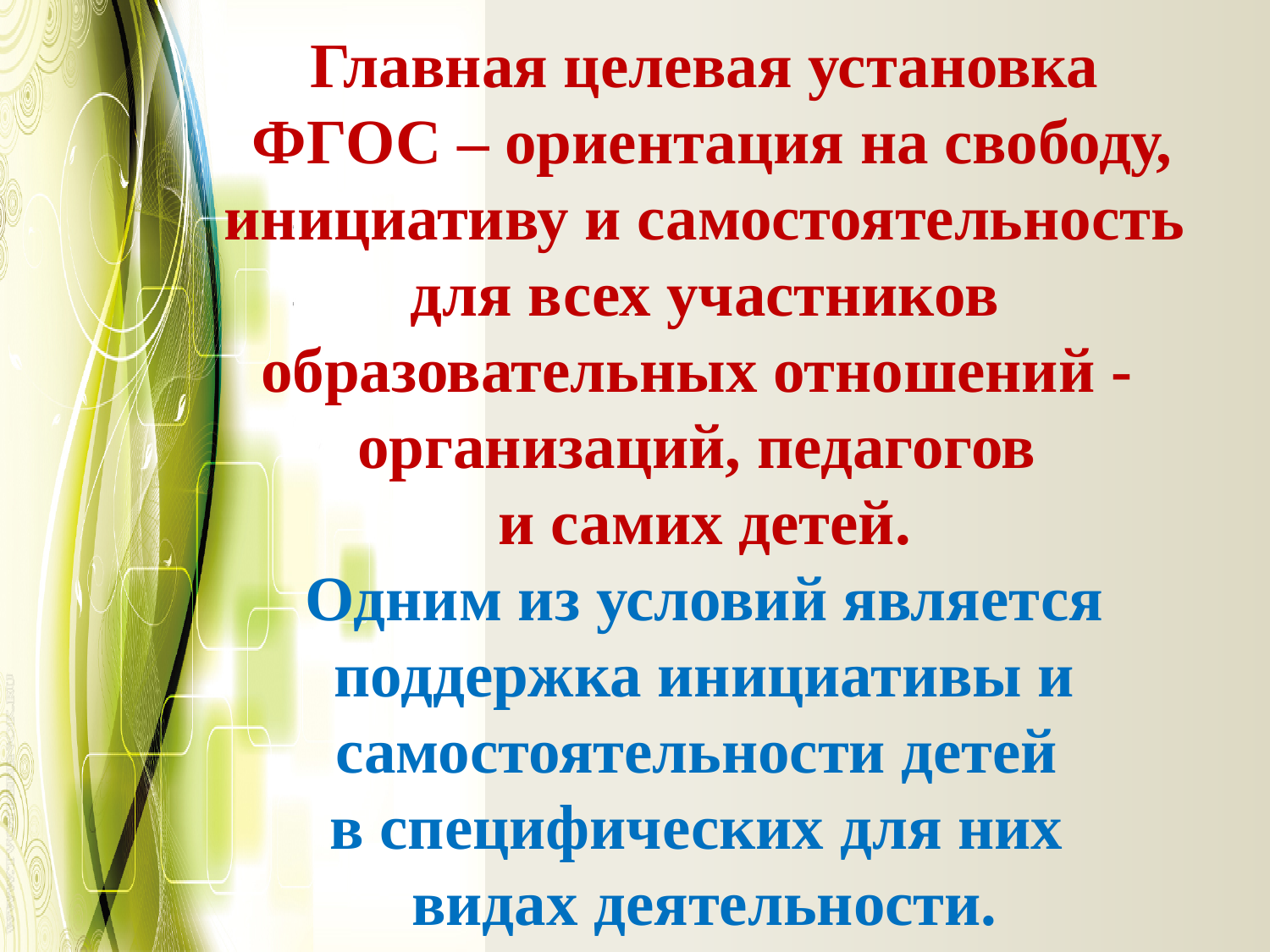

# Главная целевая установка ФГОС – ориентация на свободу, инициативу и самостоятельность для всех участников образовательных отношений -  организаций, педагогов и самих детей. Одним из условий является поддержка инициативы и самостоятельности детей в специфических для них видах деятельности.